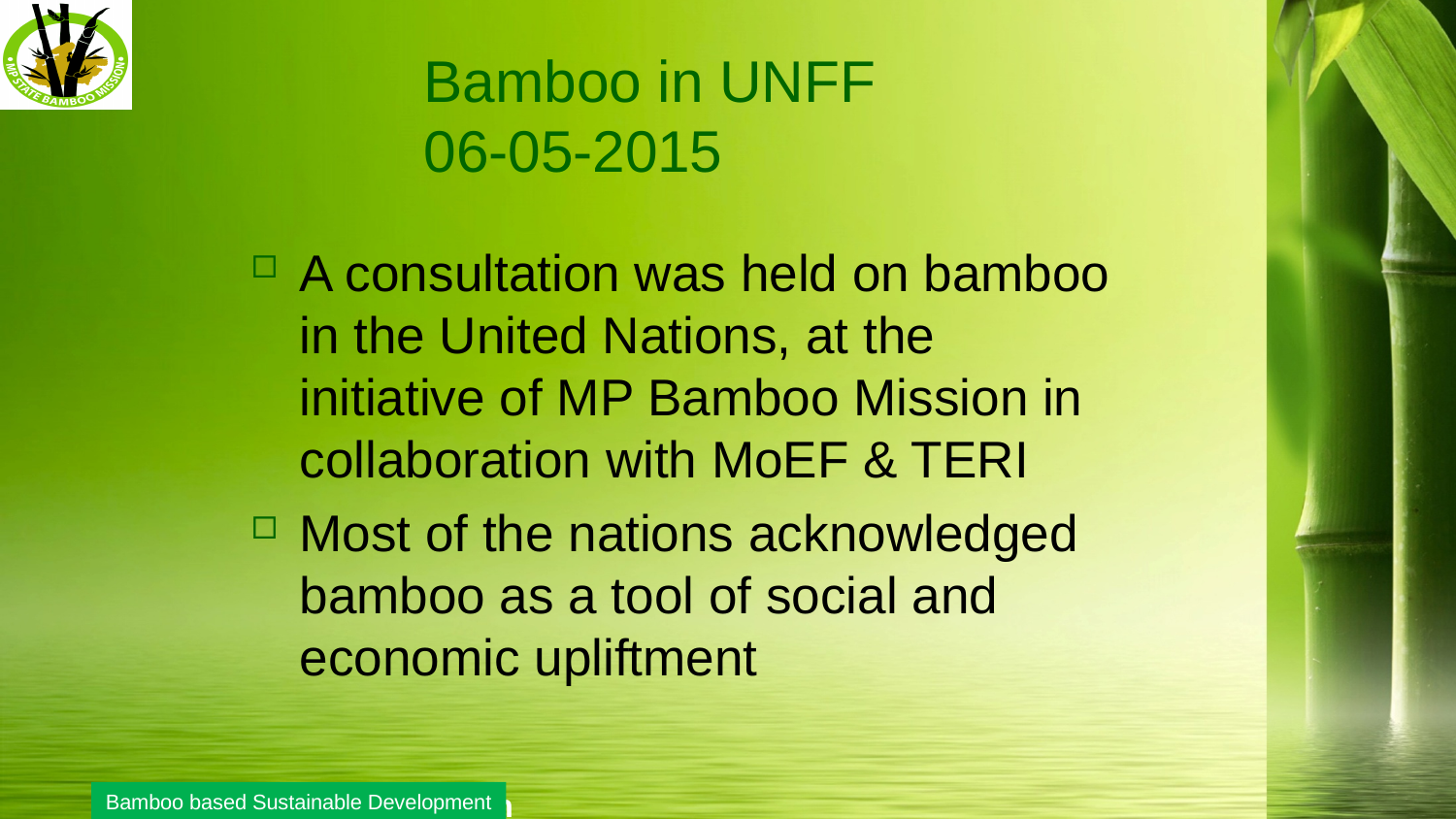

# Bamboo in UNFF 06-05-2015
A consultation was held on bamboo in the United Nations, at the initiative of MP Bamboo Mission in collaboration with MoEF & TERI
Most of the nations acknowledged bamboo as a tool of social and economic upliftment

Bamboo based Sustainable Development